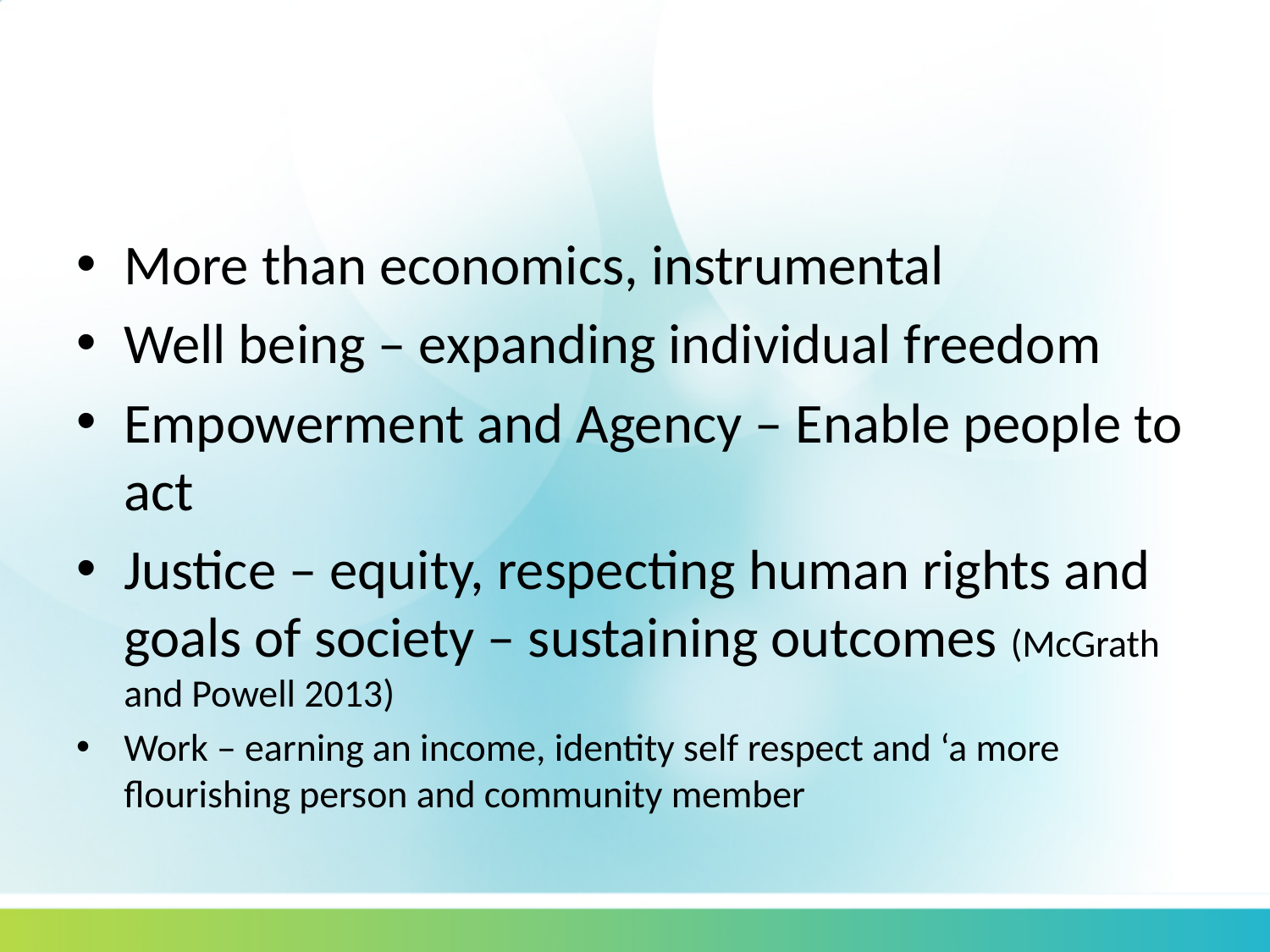

#
More than economics, instrumental
Well being – expanding individual freedom
Empowerment and Agency – Enable people to act
Justice – equity, respecting human rights and goals of society – sustaining outcomes (McGrath and Powell 2013)
Work – earning an income, identity self respect and ‘a more flourishing person and community member